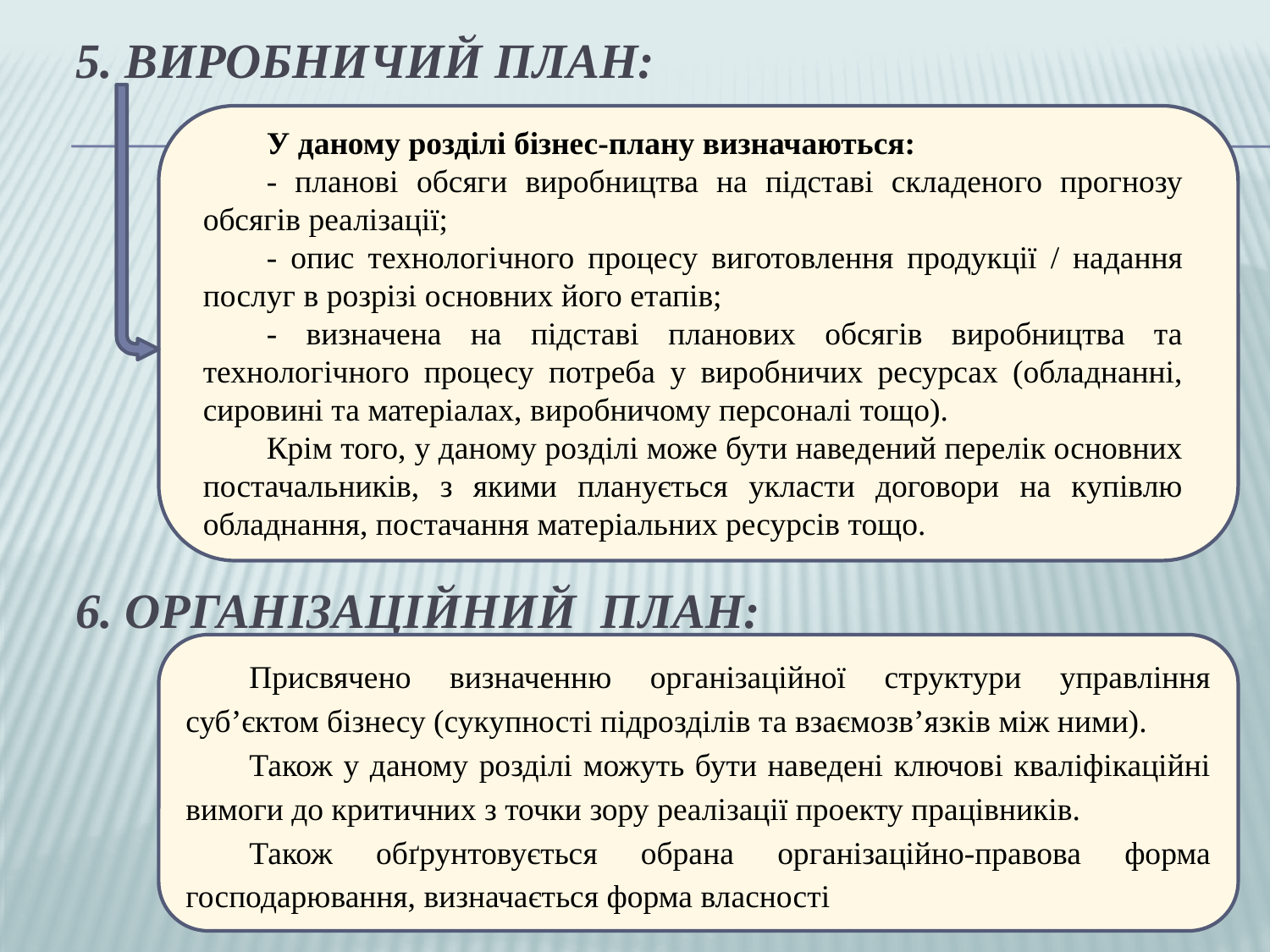

# 5. Виробничий план:

У даному розділі бізнес-плану визначаються:
- планові обсяги виробництва на підставі складеного прогнозу обсягів реалізації;
- опис технологічного процесу виготовлення продукції / надання послуг в розрізі основних його етапів;
- визначена на підставі планових обсягів виробництва та технологічного процесу потреба у виробничих ресурсах (обладнанні, сировині та матеріалах, виробничому персоналі тощо).
Крім того, у даному розділі може бути наведений перелік основних постачальників, з якими планується укласти договори на купівлю обладнання, постачання матеріальних ресурсів тощо.
6. ОРГАНІЗАЦІЙНИЙ  план:
Присвячено визначенню організаційної структури управління суб’єктом бізнесу (сукупності підрозділів та взаємозв’язків між ними).
Також у даному розділі можуть бути наведені ключові кваліфікаційні вимоги до критичних з точки зору реалізації проекту працівників.
Також обґрунтовується обрана організаційно-правова форма господарювання, визначається форма власності